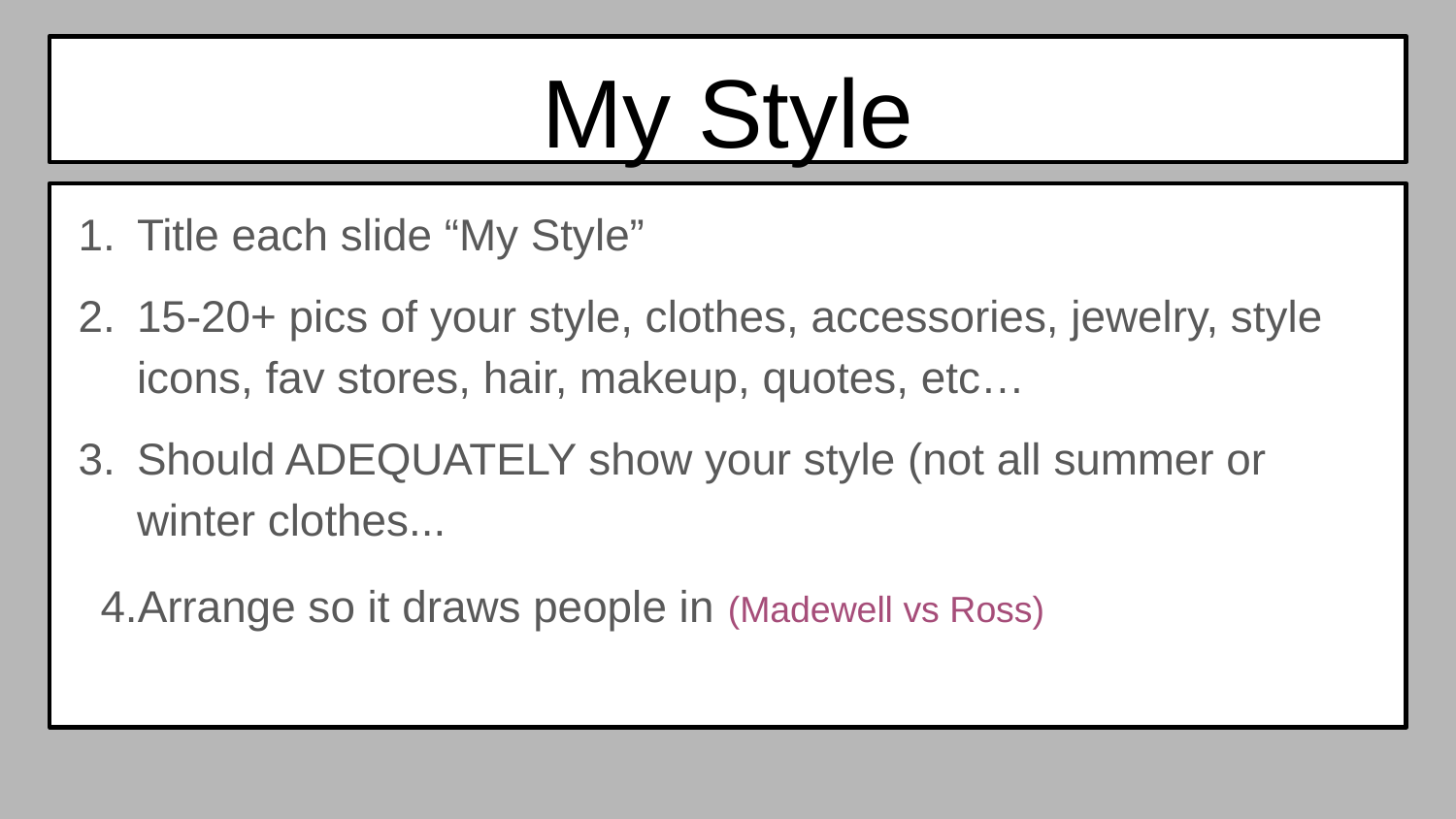

# My Style
Title each slide “My Style”
15-20+ pics of your style, clothes, accessories, jewelry, style icons, fav stores, hair, makeup, quotes, etc…
Should ADEQUATELY show your style (not all summer or winter clothes...
Arrange so it draws people in (Madewell vs Ross)